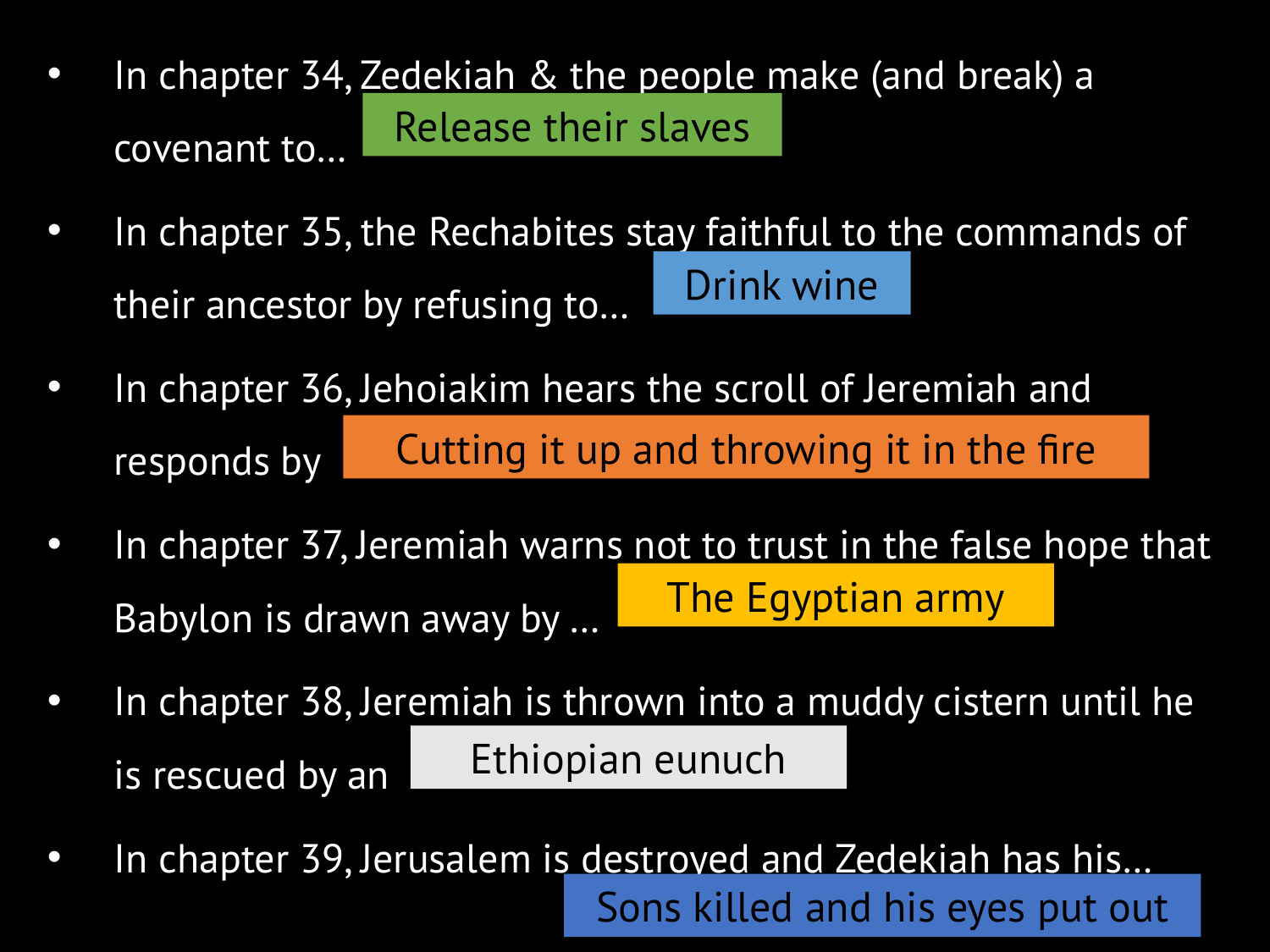

In chapter 34, Zedekiah & the people make (and break) a covenant to…
In chapter 35, the Rechabites stay faithful to the commands of their ancestor by refusing to…
In chapter 36, Jehoiakim hears the scroll of Jeremiah and responds by
In chapter 37, Jeremiah warns not to trust in the false hope that Babylon is drawn away by …
In chapter 38, Jeremiah is thrown into a muddy cistern until he is rescued by an
In chapter 39, Jerusalem is destroyed and Zedekiah has his…
Release their slaves
Drink wine
Cutting it up and throwing it in the fire
The Egyptian army
Ethiopian eunuch
Sons killed and his eyes put out